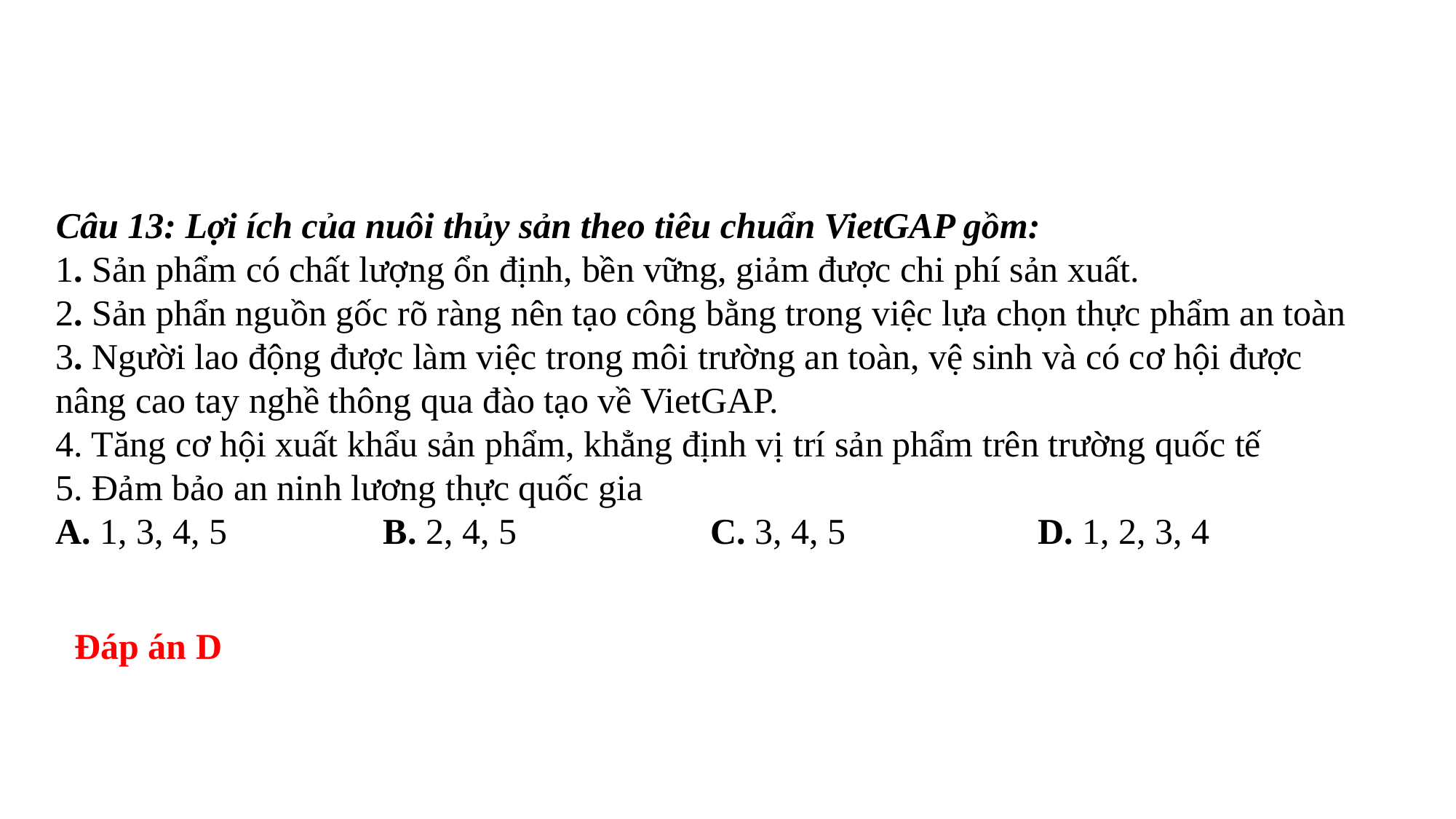

Câu 13: Lợi ích của nuôi thủy sản theo tiêu chuẩn VietGAP gồm:
1. Sản phẩm có chất lượng ổn định, bền vững, giảm được chi phí sản xuất.
2. Sản phẩn nguồn gốc rõ ràng nên tạo công bằng trong việc lựa chọn thực phẩm an toàn
3. Người lao động được làm việc trong môi trường an toàn, vệ sinh và có cơ hội được nâng cao tay nghề thông qua đào tạo về VietGAP.
4. Tăng cơ hội xuất khẩu sản phẩm, khẳng định vị trí sản phẩm trên trường quốc tế
5. Đảm bảo an ninh lương thực quốc gia
A. 1, 3, 4, 5		B. 2, 4, 5		C. 3, 4, 5		D. 1, 2, 3, 4
Đáp án D